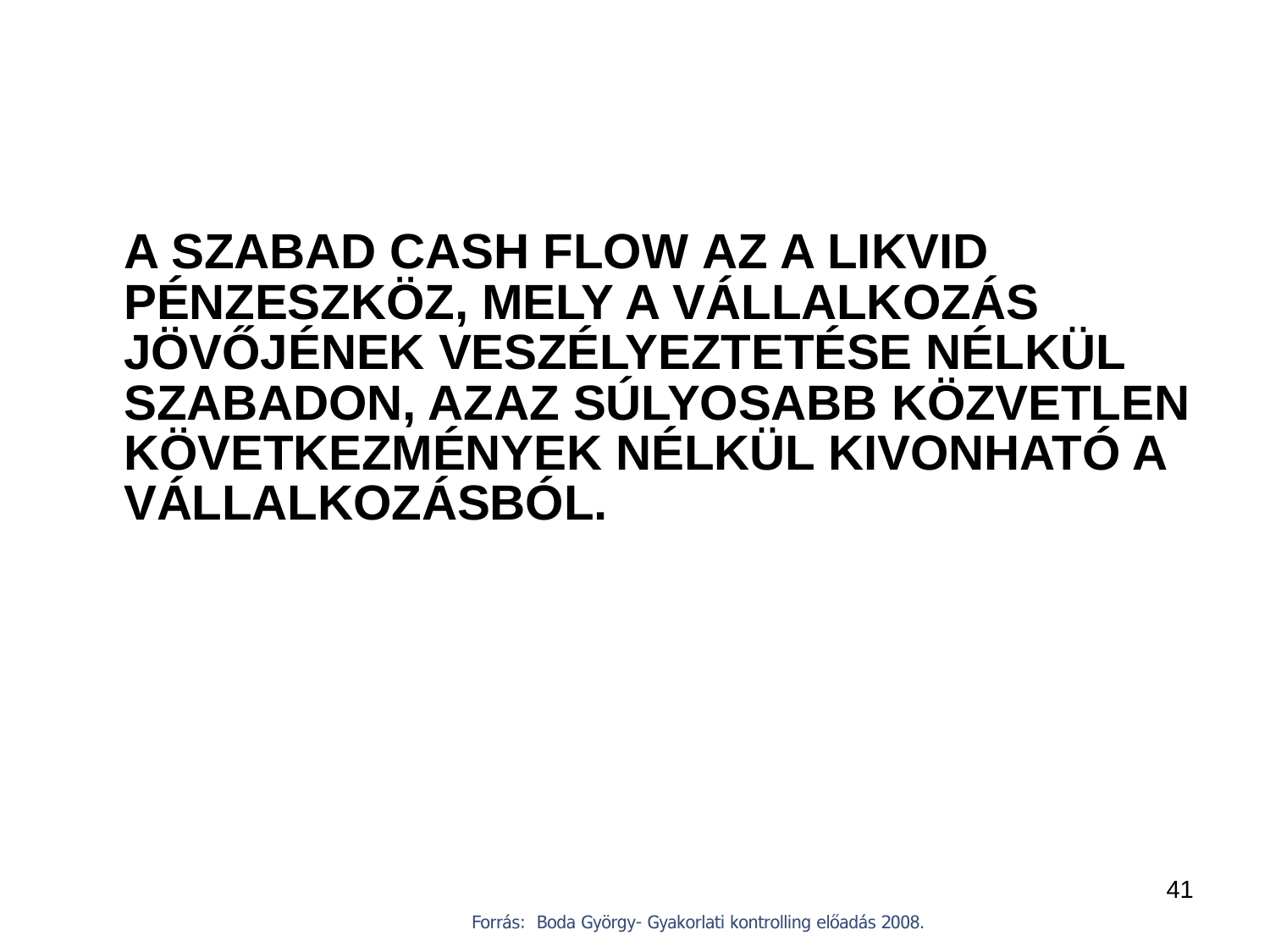

A SZABAD CASH FLOW AZ A LIKVID PÉNZESZKÖZ, MELY A VÁLLALKOZÁS JÖVŐJÉNEK VESZÉLYEZTETÉSE NÉLKÜL SZABADON, AZAZ SÚLYOSABB KÖZVETLEN KÖVETKEZMÉNYEK NÉLKÜL KIVONHATÓ A VÁLLALKOZÁSBÓL.
41
Forrás:  Boda György- Gyakorlati kontrolling előadás 2008.